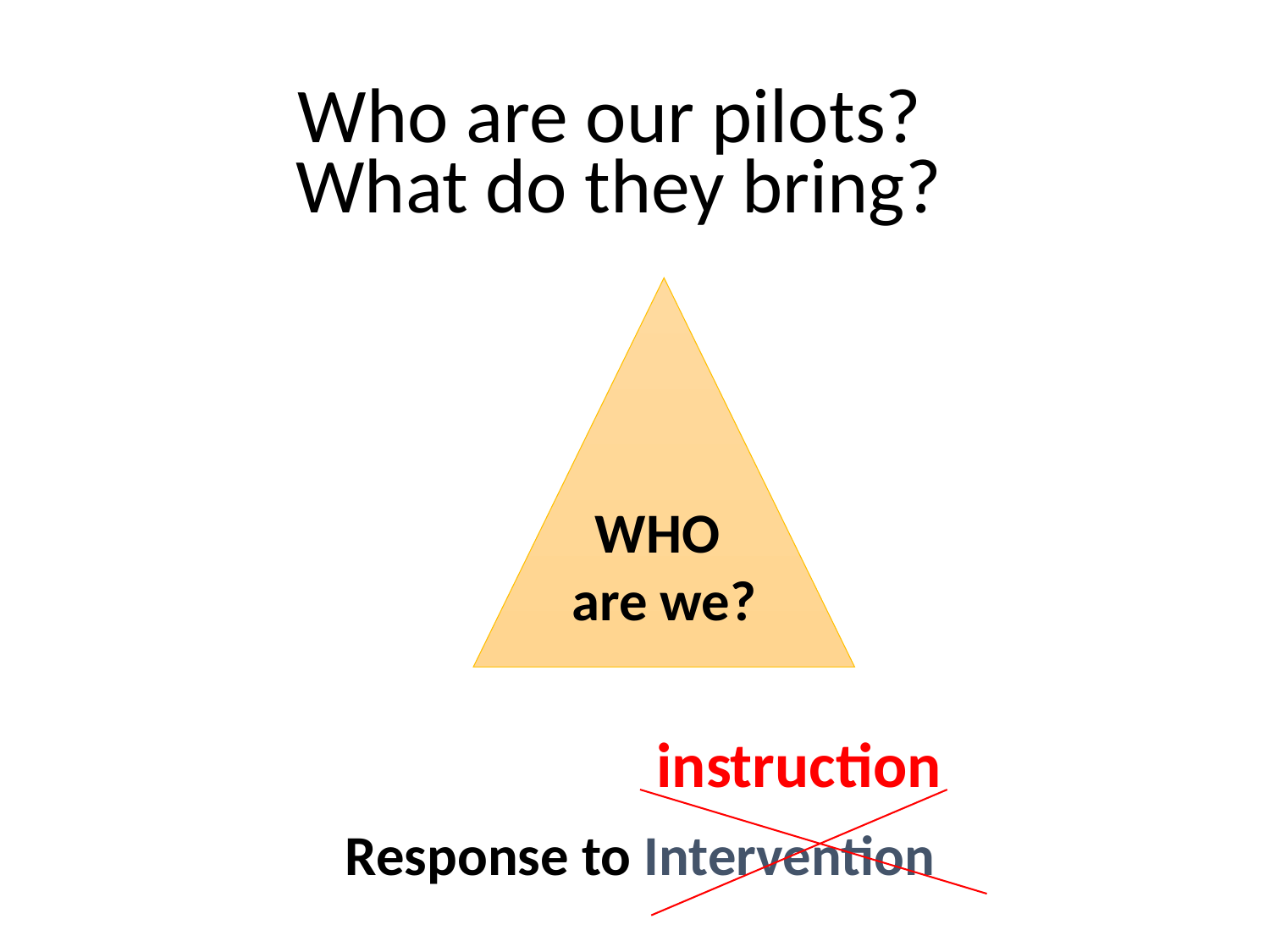

# Who are our pilots? What do they bring?

WHO
are we?
instruction
Response to Intervention